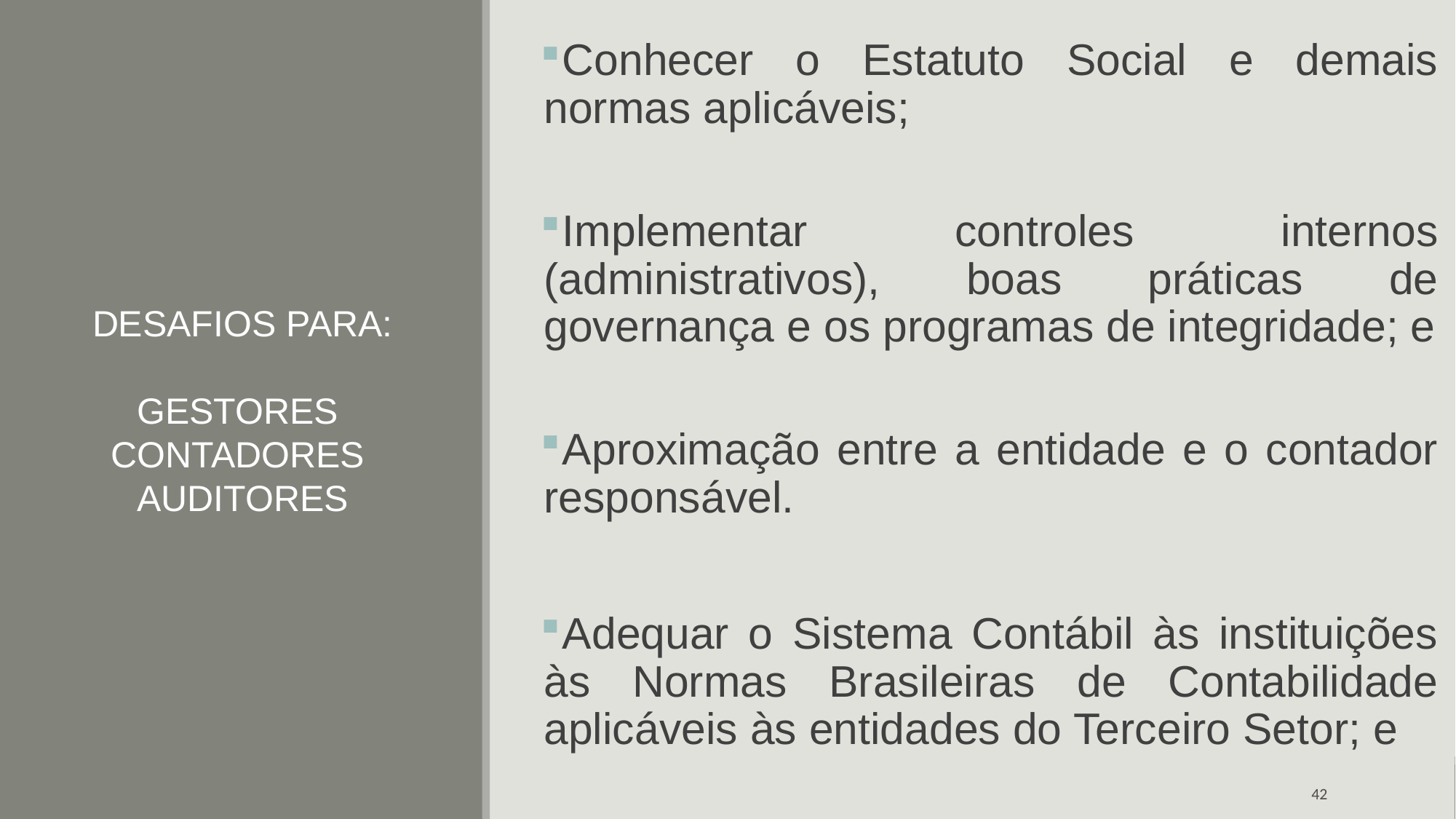

Conhecer o Estatuto Social e demais normas aplicáveis;

Implementar controles internos (administrativos), boas práticas de governança e os programas de integridade; e

Aproximação entre a entidade e o contador responsável.

Adequar o Sistema Contábil às instituições às Normas Brasileiras de Contabilidade aplicáveis às entidades do Terceiro Setor; e

# DESAFIOS PARA: GESTORES  CONTADORES  AUDITORES
42